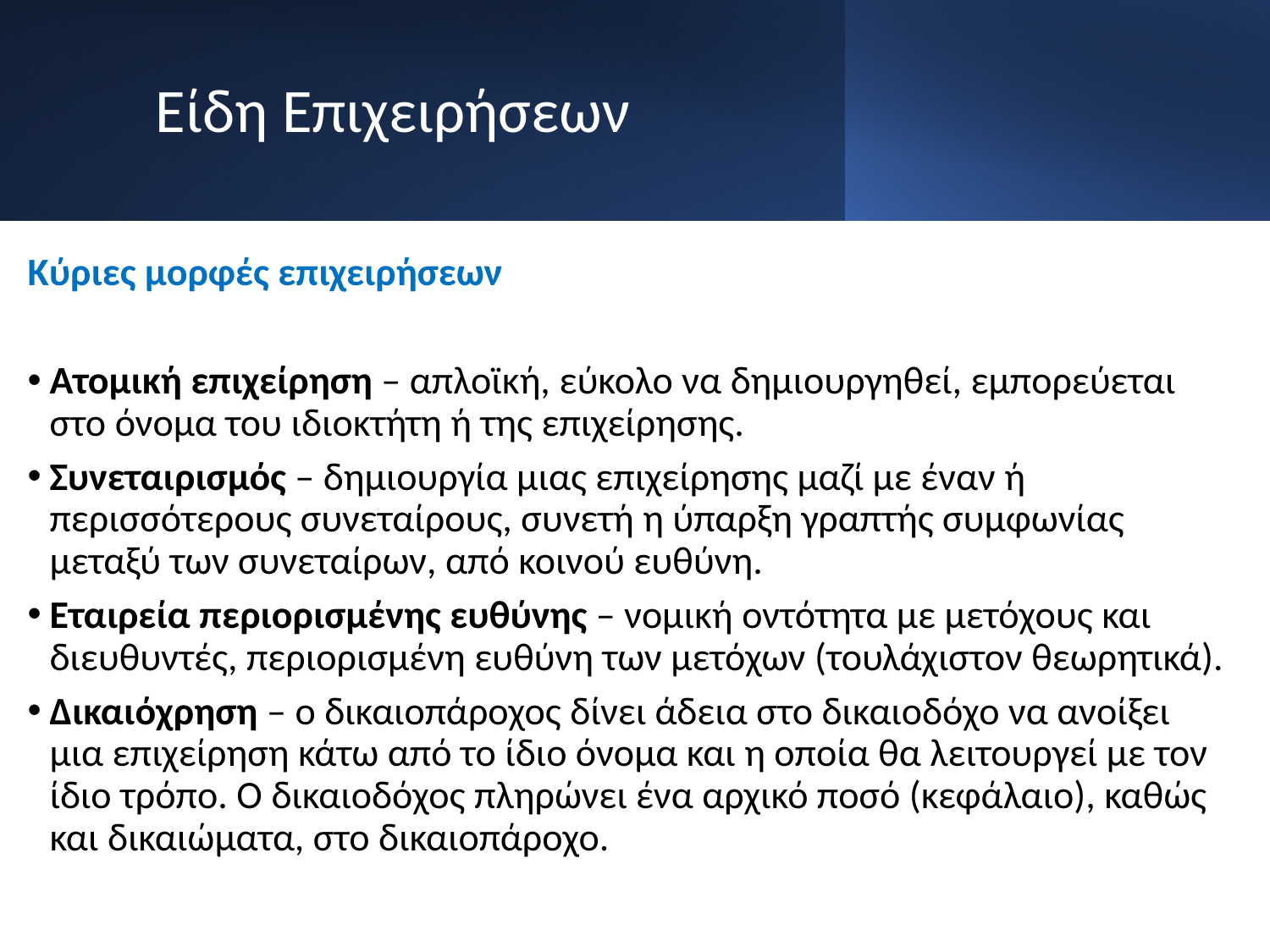

# Είδη Επιχειρήσεων
Κύριες μορφές επιχειρήσεων

Ατομική επιχείρηση – απλοϊκή, εύκολο να δημιουργηθεί, εμπορεύεται στο όνομα του ιδιοκτήτη ή της επιχείρησης.
Συνεταιρισμός – δημιουργία μιας επιχείρησης μαζί με έναν ή περισσότερους συνεταίρους, συνετή η ύπαρξη γραπτής συμφωνίας μεταξύ των συνεταίρων, από κοινού ευθύνη.
Εταιρεία περιορισμένης ευθύνης – νομική οντότητα με μετόχους και διευθυντές, περιορισμένη ευθύνη των μετόχων (τουλάχιστον θεωρητικά).
Δικαιόχρηση – ο δικαιοπάροχος δίνει άδεια στο δικαιοδόχο να ανοίξει μια επιχείρηση κάτω από το ίδιο όνομα και η οποία θα λειτουργεί με τον ίδιο τρόπο. Ο δικαιοδόχος πληρώνει ένα αρχικό ποσό (κεφάλαιο), καθώς και δικαιώματα, στο δικαιοπάροχο.